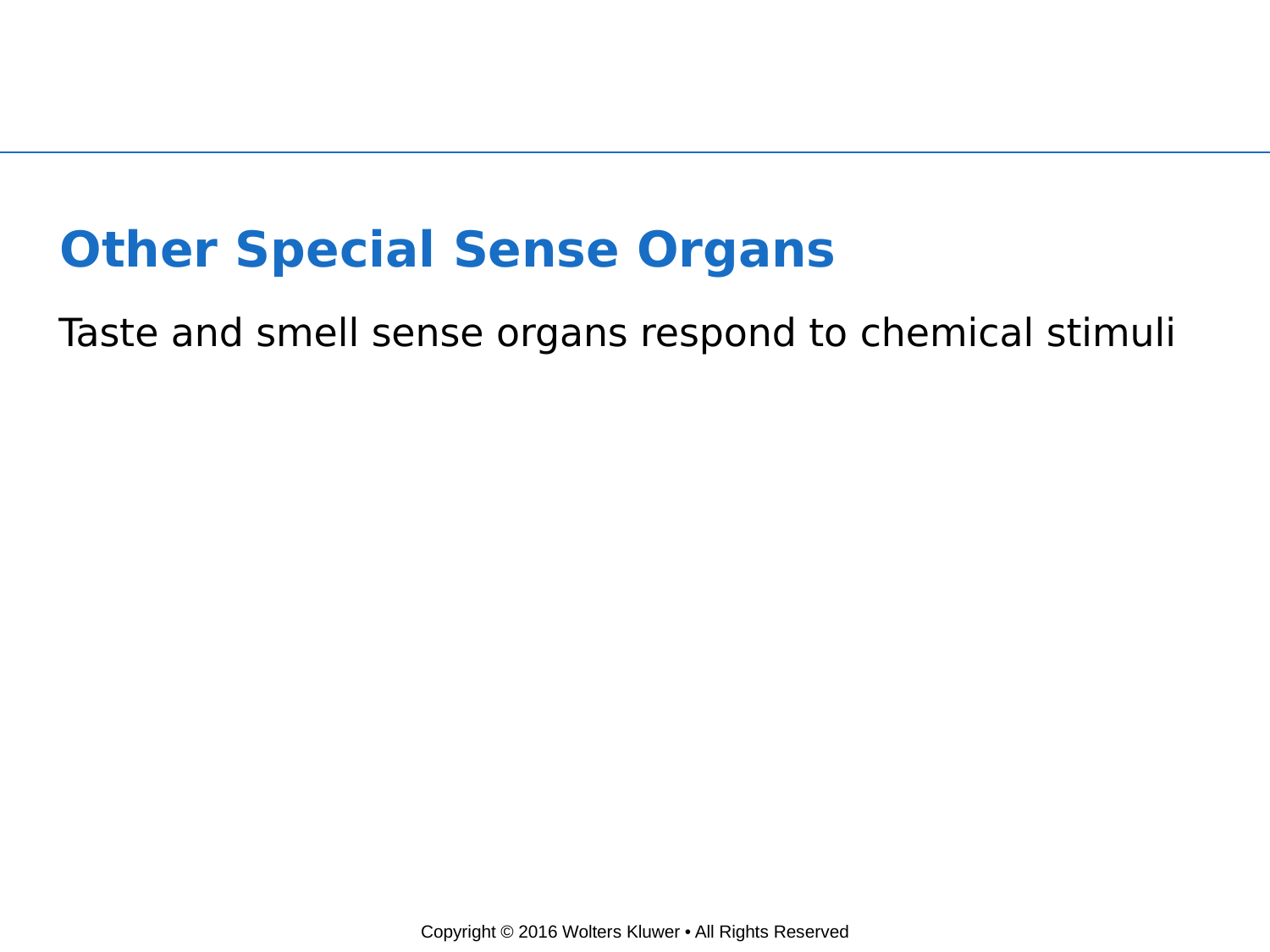

# Other Special Sense Organs
Taste and smell sense organs respond to chemical stimuli